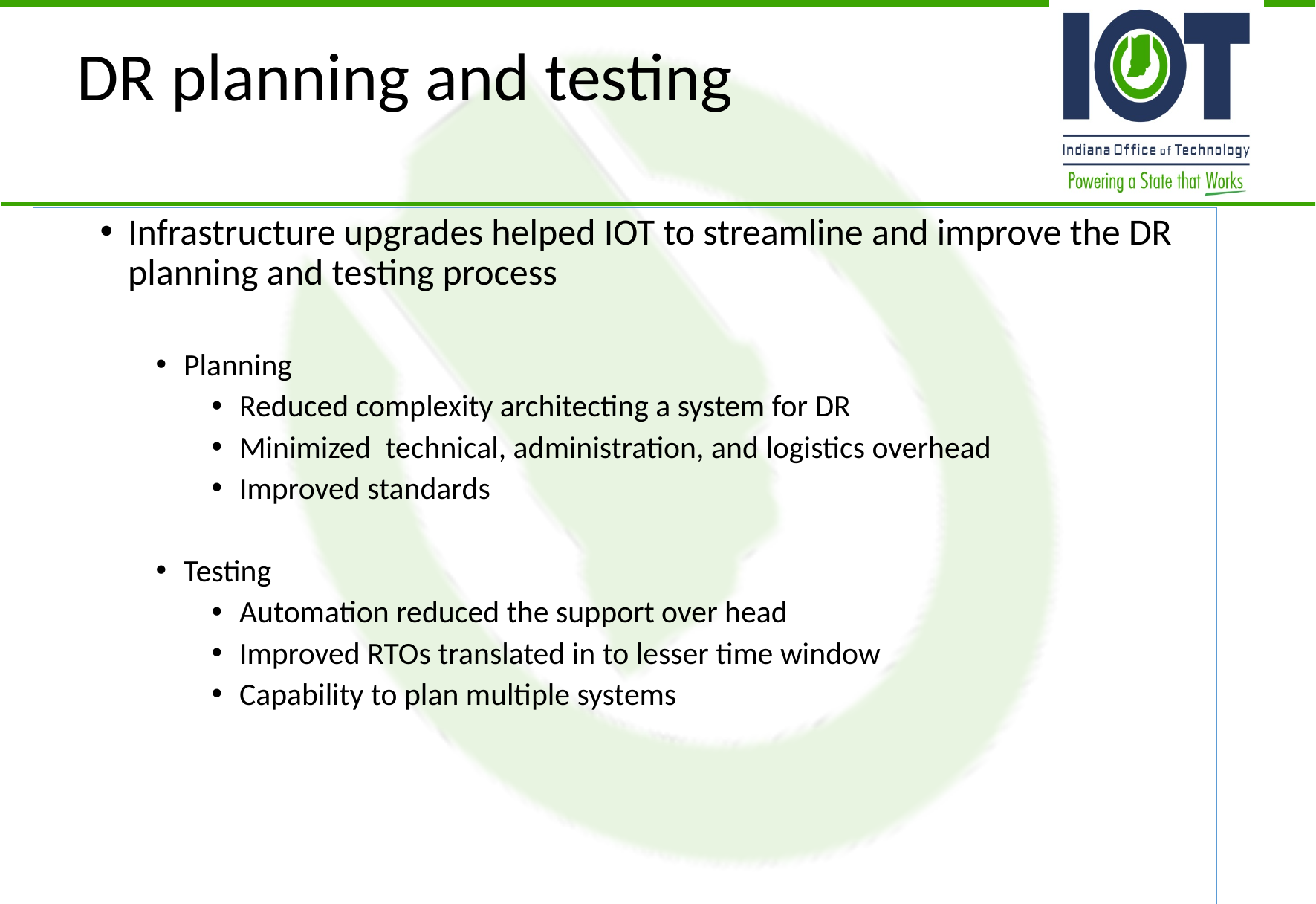

# DR planning and testing
Infrastructure upgrades helped IOT to streamline and improve the DR planning and testing process

Planning
Reduced complexity architecting a system for DR
Minimized  technical, administration, and logistics overhead
Improved standards

Testing
Automation reduced the support over head
Improved RTOs translated in to lesser time window
Capability to plan multiple systems